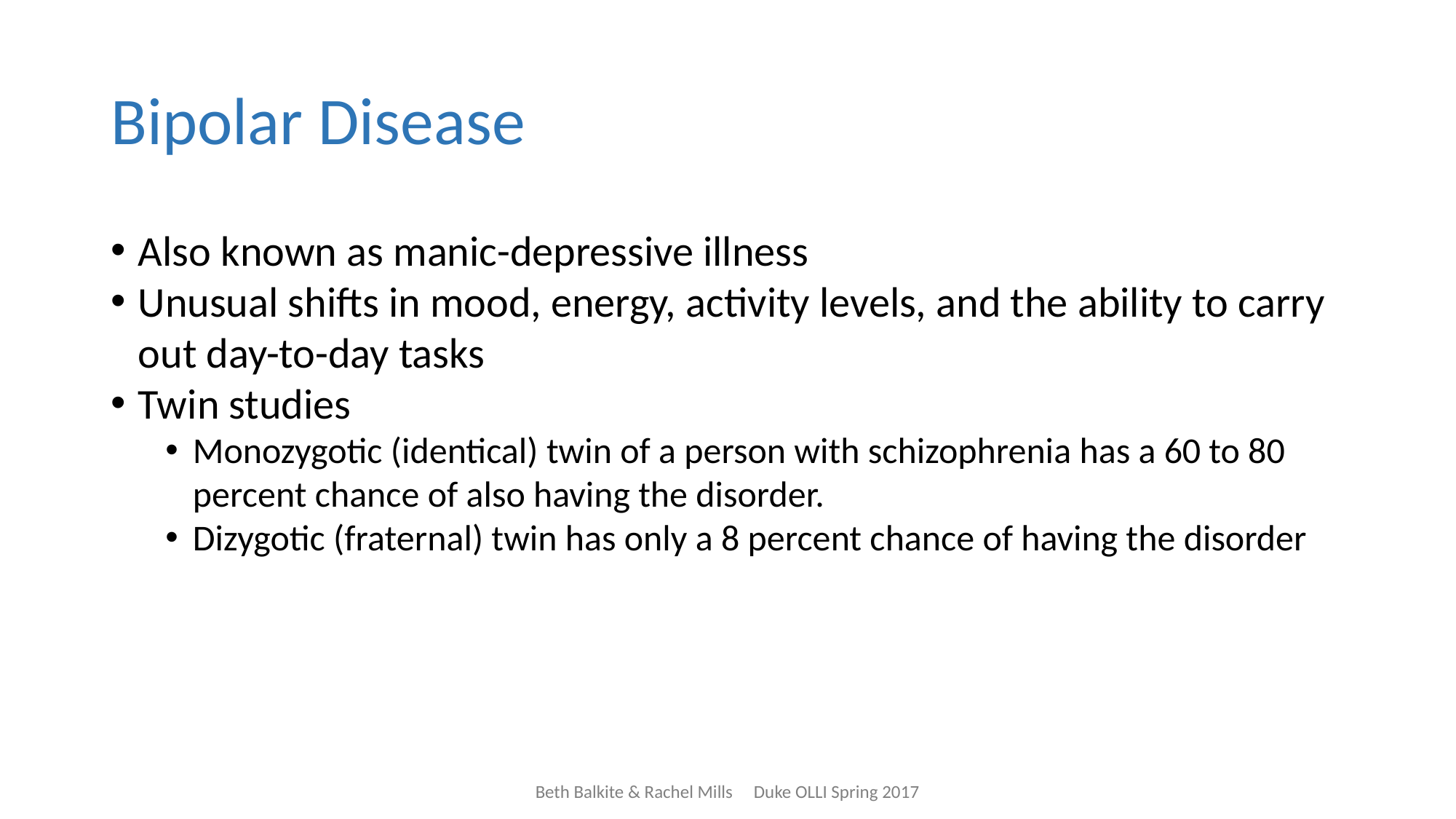

# Bipolar Disease
Also known as manic-depressive illness
Unusual shifts in mood, energy, activity levels, and the ability to carry out day-to-day tasks
Twin studies
Monozygotic (identical) twin of a person with schizophrenia has a 60 to 80 percent chance of also having the disorder.
Dizygotic (fraternal) twin has only a 8 percent chance of having the disorder